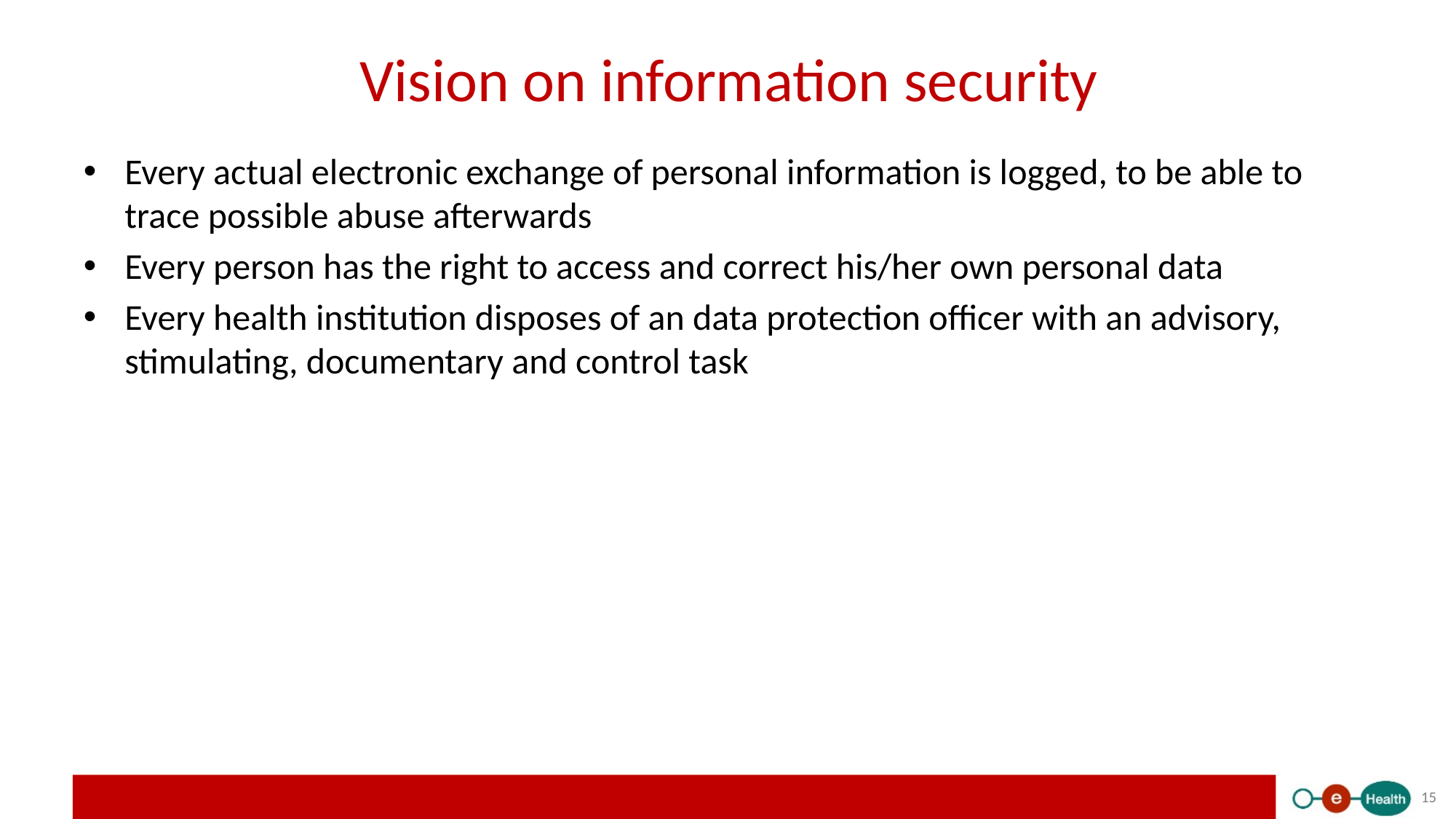

# Vision on information security
Every actual electronic exchange of personal information is logged, to be able to trace possible abuse afterwards
Every person has the right to access and correct his/her own personal data
Every health institution disposes of an data protection officer with an advisory, stimulating, documentary and control task
15